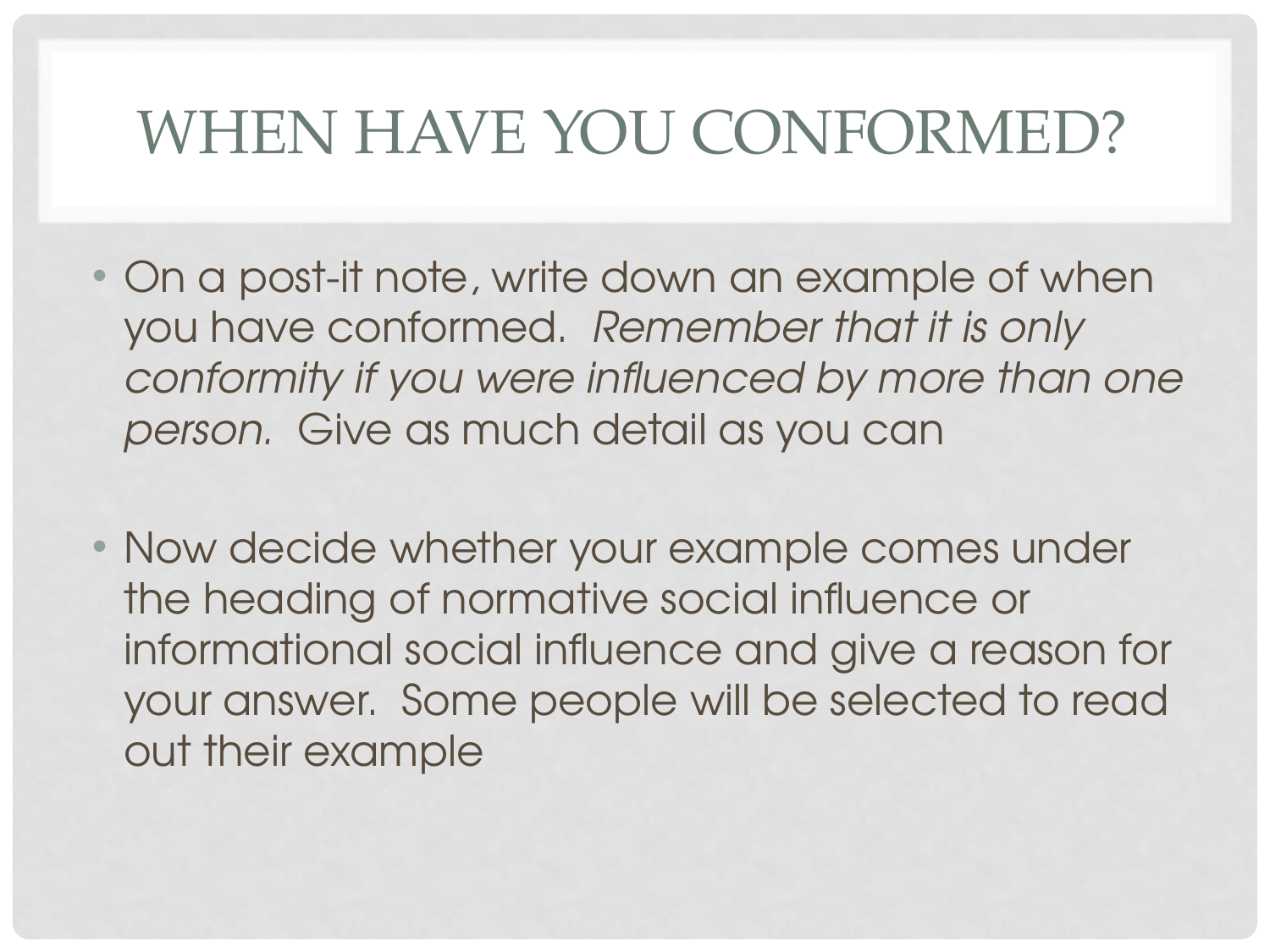

# When have you conformed?
On a post-it note, write down an example of when you have conformed.  Remember that it is only conformity if you were influenced by more than one person.  Give as much detail as you can

Now decide whether your example comes under the heading of normative social influence or informational social influence and give a reason for your answer.  Some people will be selected to read out their example